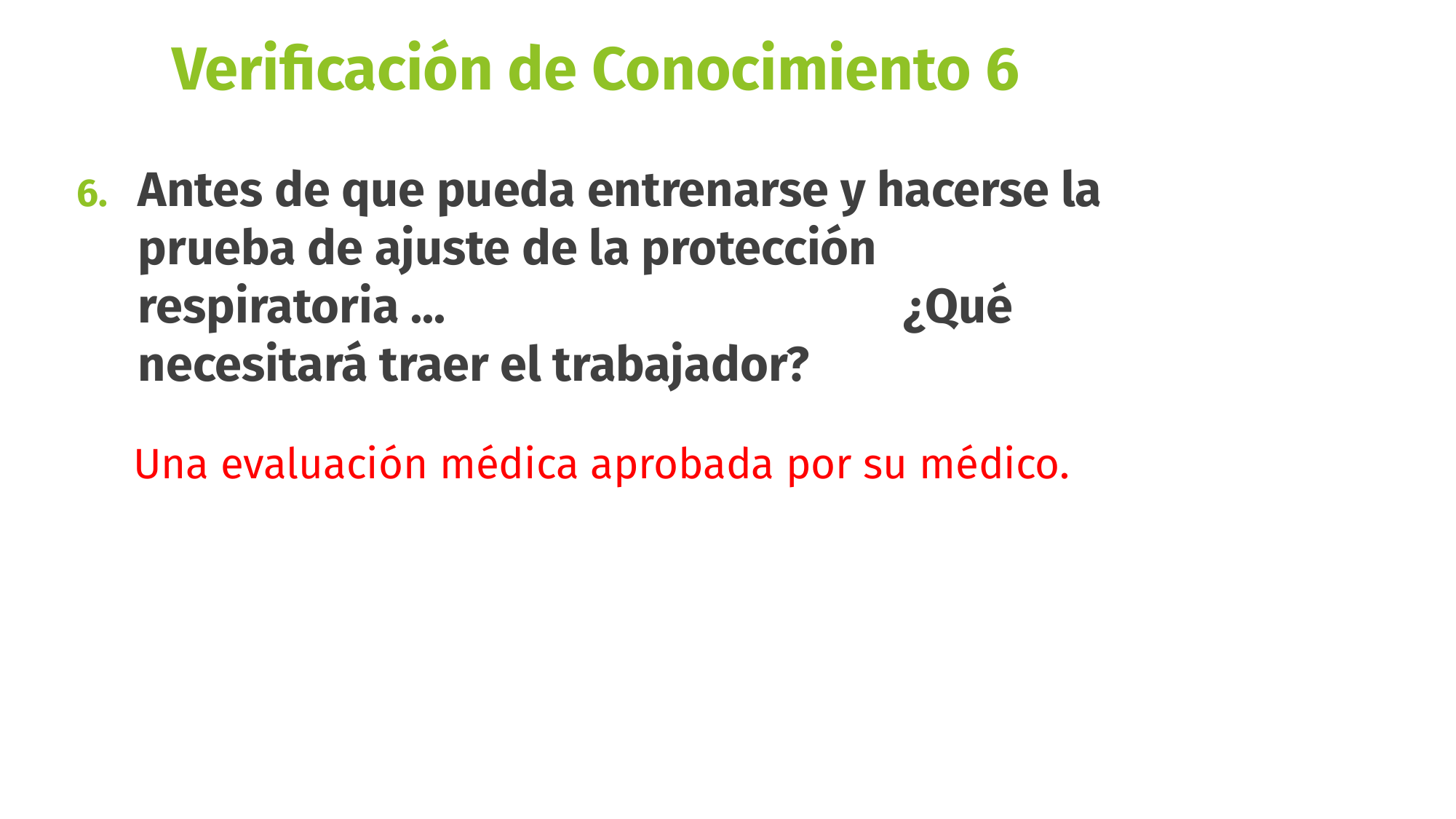

# Verificación de Conocimiento 6
Antes de que pueda entrenarse y hacerse la prueba de ajuste de la protección respiratoria ...                                        ¿Qué necesitará traer el trabajador?

     Una evaluación médica aprobada por su médico.